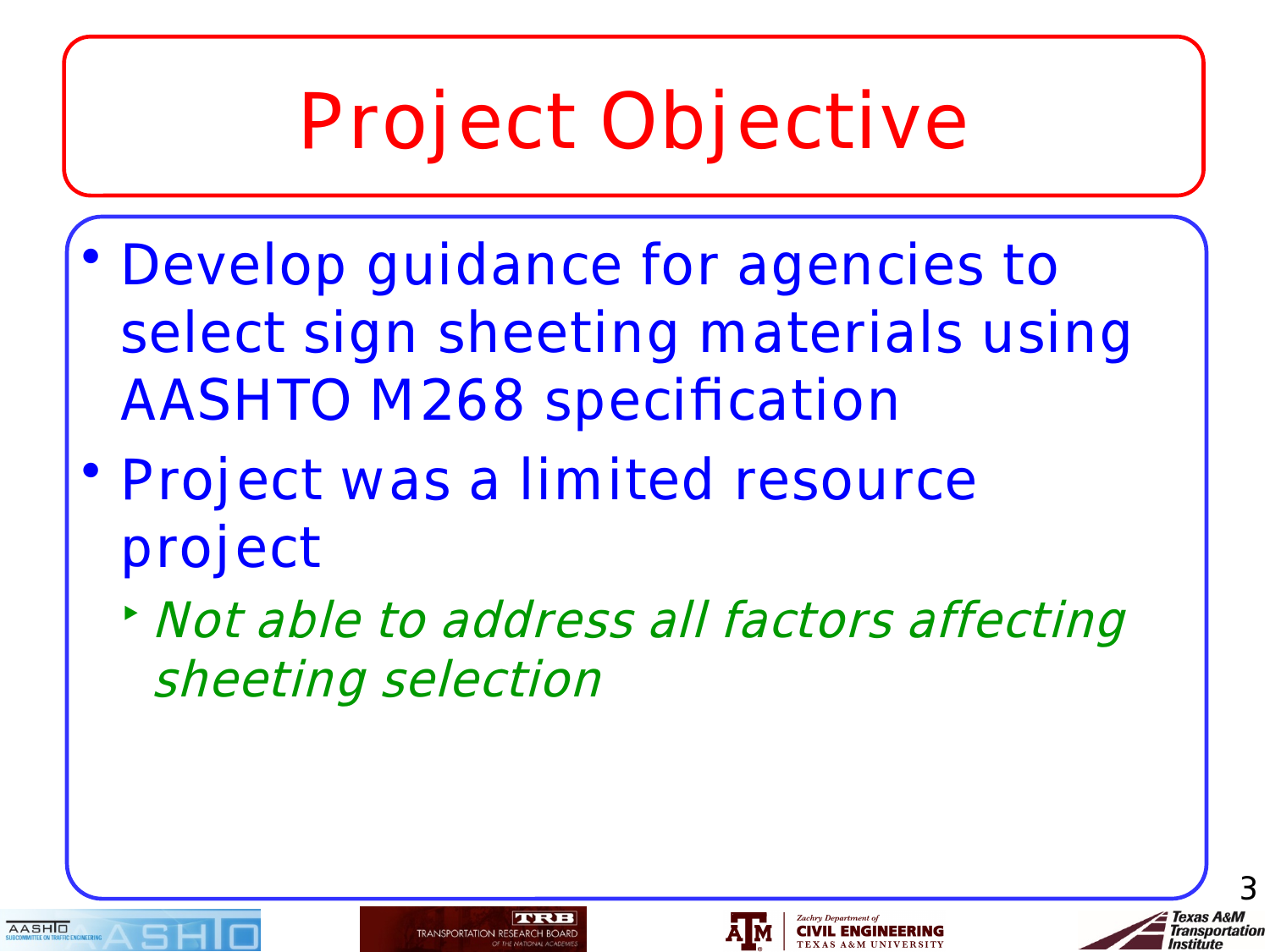

# Project Objective
Develop guidance for agencies to select sign sheeting materials using AASHTO M268 specification
Project was a limited resource project
Not able to address all factors affecting sheeting selection

3